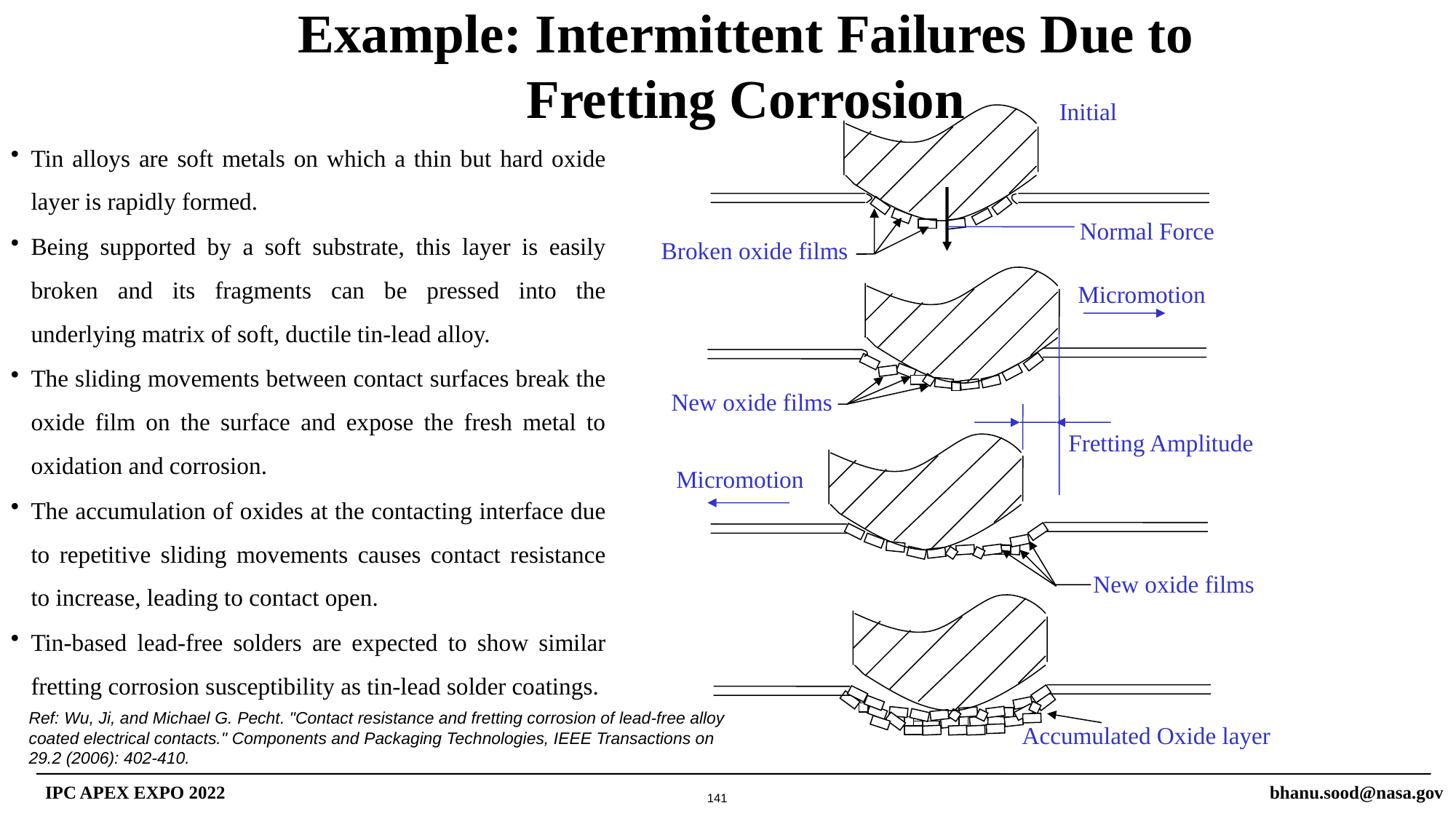

# Example: Intermittent Failures Due to Fretting Corrosion
Initial

Normal Force

Broken oxide films

Micromotion

New oxide films

Fretting Amplitude

Micromotion

New oxide films

Accumulated Oxide layer
Tin alloys are soft metals on which a thin but hard oxide layer is rapidly formed.
Being supported by a soft substrate, this layer is easily broken and its fragments can be pressed into the underlying matrix of soft, ductile tin-lead alloy.
The sliding movements between contact surfaces break the oxide film on the surface and expose the fresh metal to oxidation and corrosion.
The accumulation of oxides at the contacting interface due to repetitive sliding movements causes contact resistance to increase, leading to contact open.
Tin-based lead-free solders are expected to show similar fretting corrosion susceptibility as tin-lead solder coatings.
Ref: Wu, Ji, and Michael G. Pecht. "Contact resistance and fretting corrosion of lead-free alloy coated electrical contacts." Components and Packaging Technologies, IEEE Transactions on 29.2 (2006): 402-410.